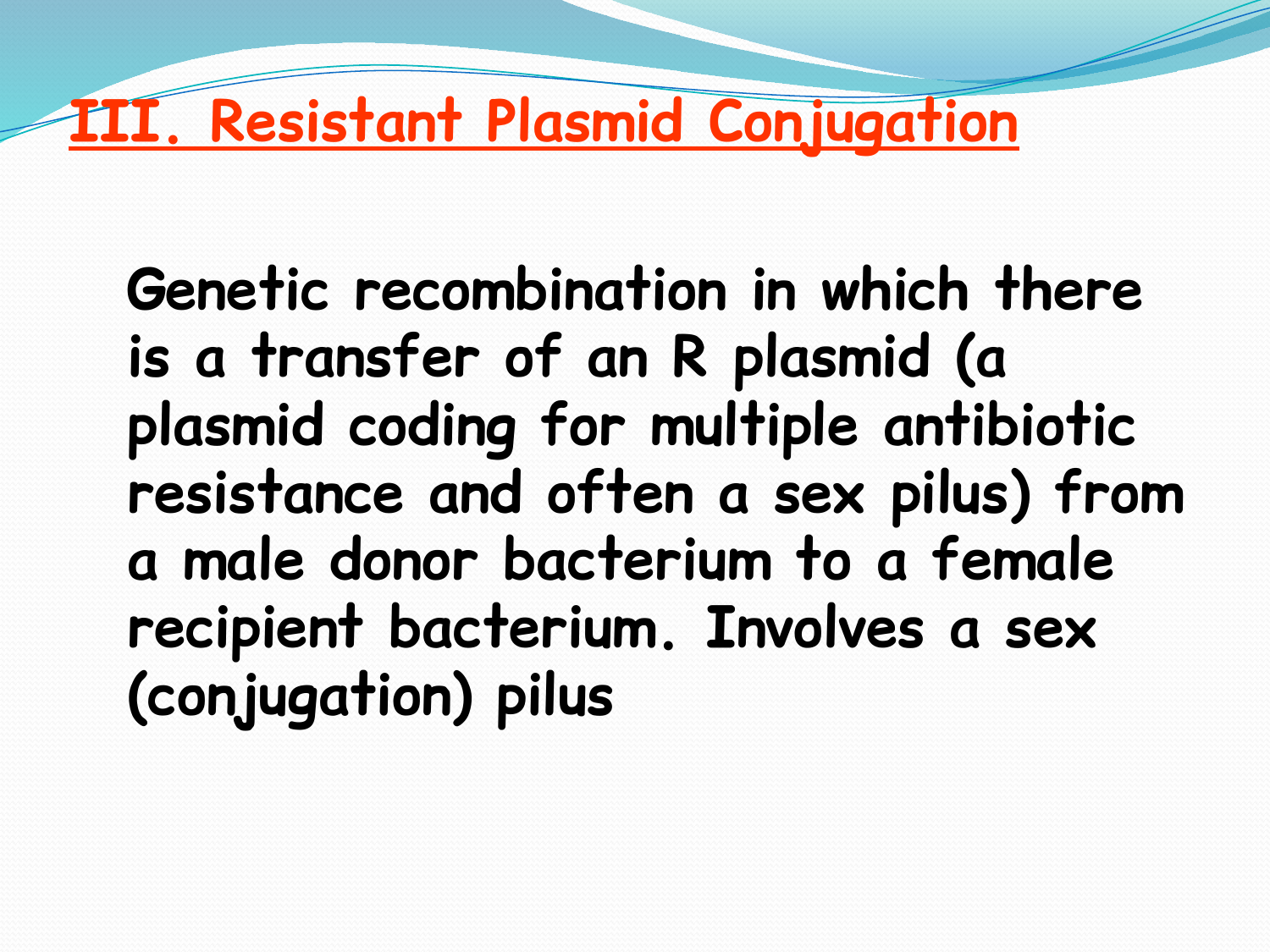

# III. Resistant Plasmid Conjugation
Genetic recombination in which there is a transfer of an R plasmid (a plasmid coding for multiple antibiotic resistance and often a sex pilus) from a male donor bacterium to a female recipient bacterium. Involves a sex (conjugation) pilus